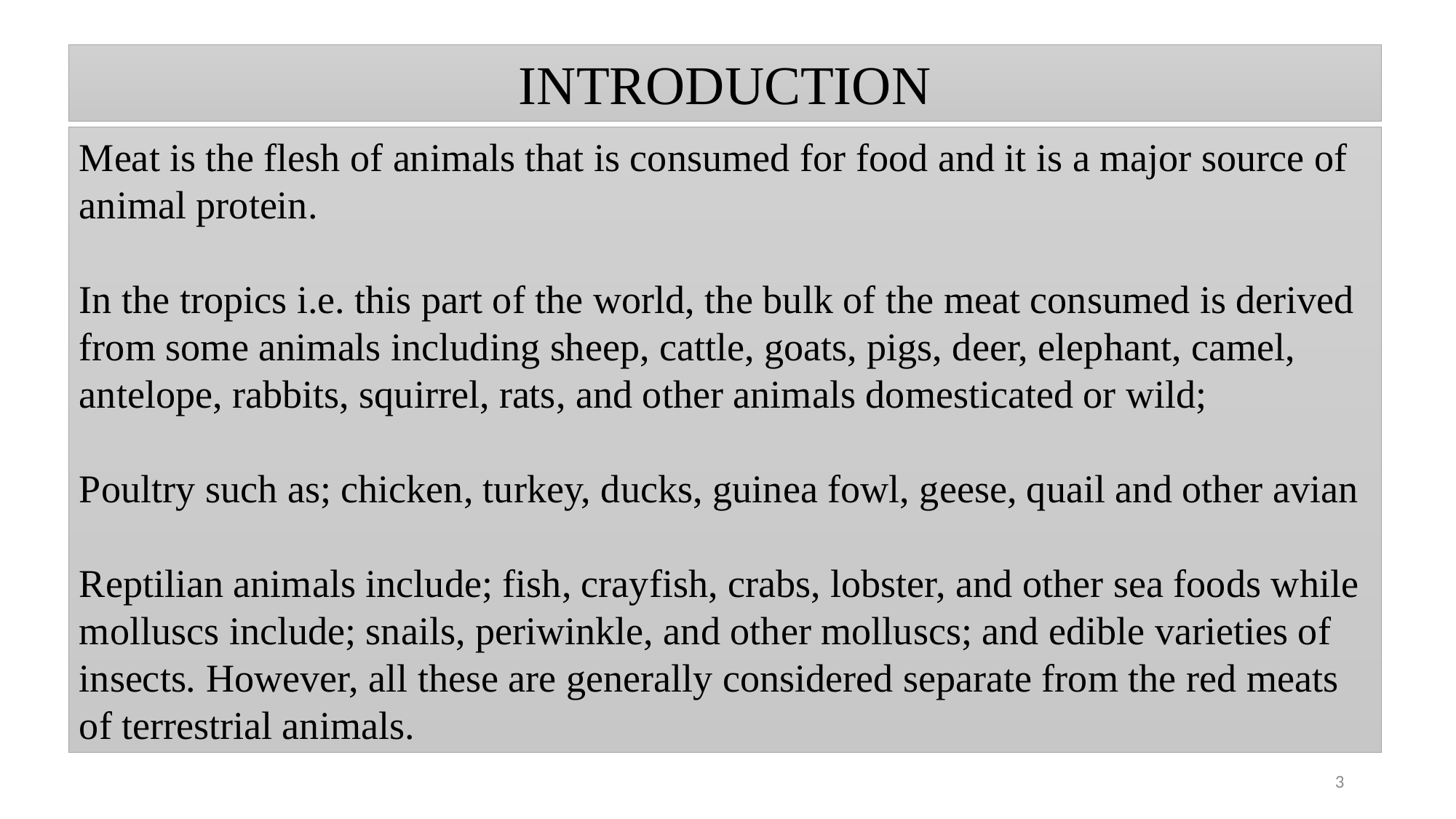

INTRODUCTION

Meat is the flesh of animals that is consumed for food and it is a major source of animal protein.

In the tropics i.e. this part of the world, the bulk of the meat consumed is derived from some animals including sheep, cattle, goats, pigs, deer, elephant, camel, antelope, rabbits, squirrel, rats, and other animals domesticated or wild;

Poultry such as; chicken, turkey, ducks, guinea fowl, geese, quail and other avian

Reptilian animals include; fish, crayfish, crabs, lobster, and other sea foods while molluscs include; snails, periwinkle, and other molluscs; and edible varieties of insects. However, all these are generally considered separate from the red meats of terrestrial animals.
3